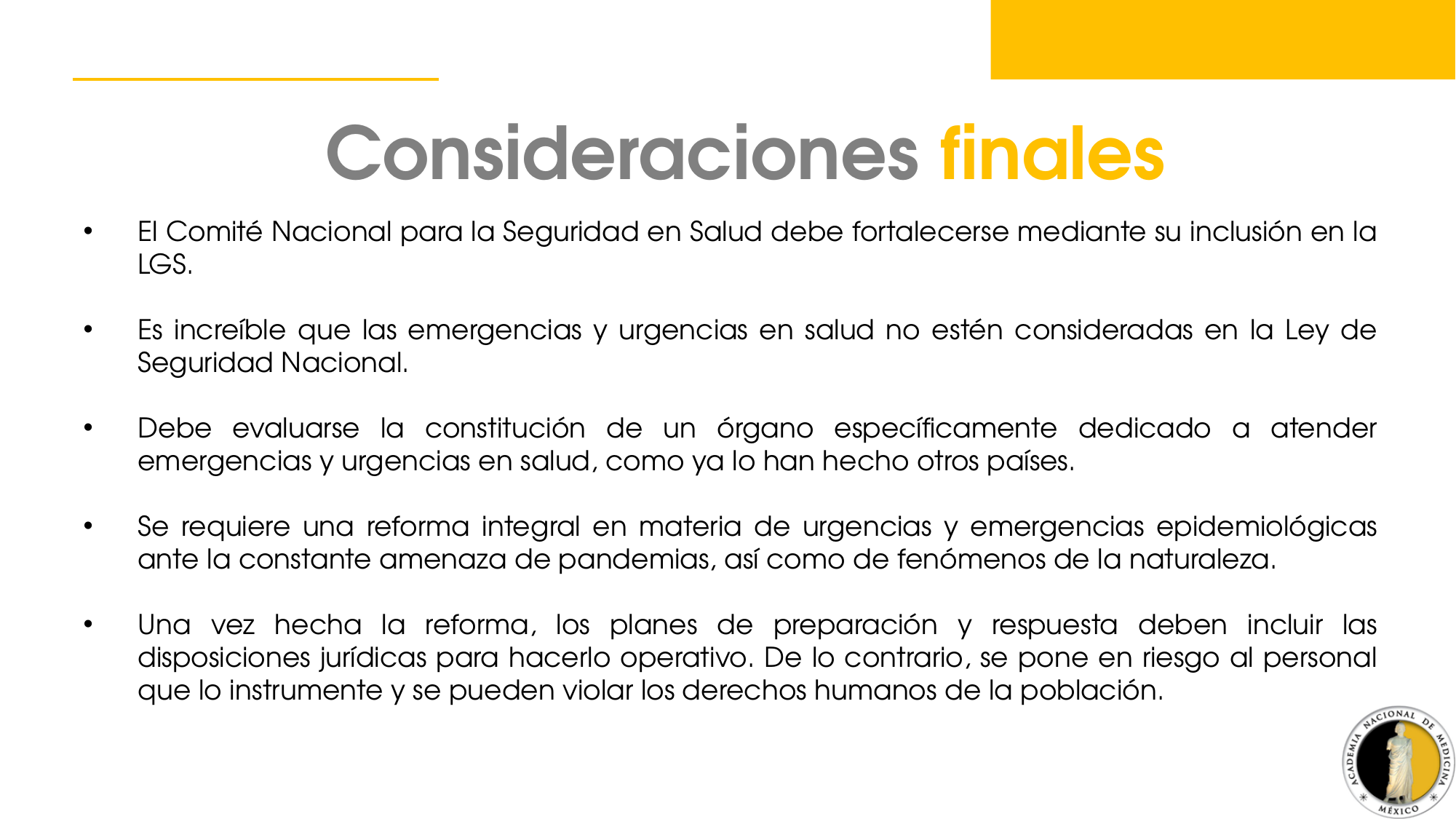

Consideraciones finales
El Comité Nacional para la Seguridad en Salud debe fortalecerse mediante su inclusión en la LGS.

Es increíble que las emergencias y urgencias en salud no estén consideradas en la Ley de Seguridad Nacional.

Debe evaluarse la constitución de un órgano específicamente dedicado a atender emergencias y urgencias en salud, como ya lo han hecho otros países.

Se requiere una reforma integral en materia de urgencias y emergencias epidemiológicas ante la constante amenaza de pandemias, así como de fenómenos de la naturaleza.

Una vez hecha la reforma, los planes de preparación y respuesta deben incluir las disposiciones jurídicas para hacerlo operativo. De lo contrario, se pone en riesgo al personal que lo instrumente y se pueden violar los derechos humanos de la población.